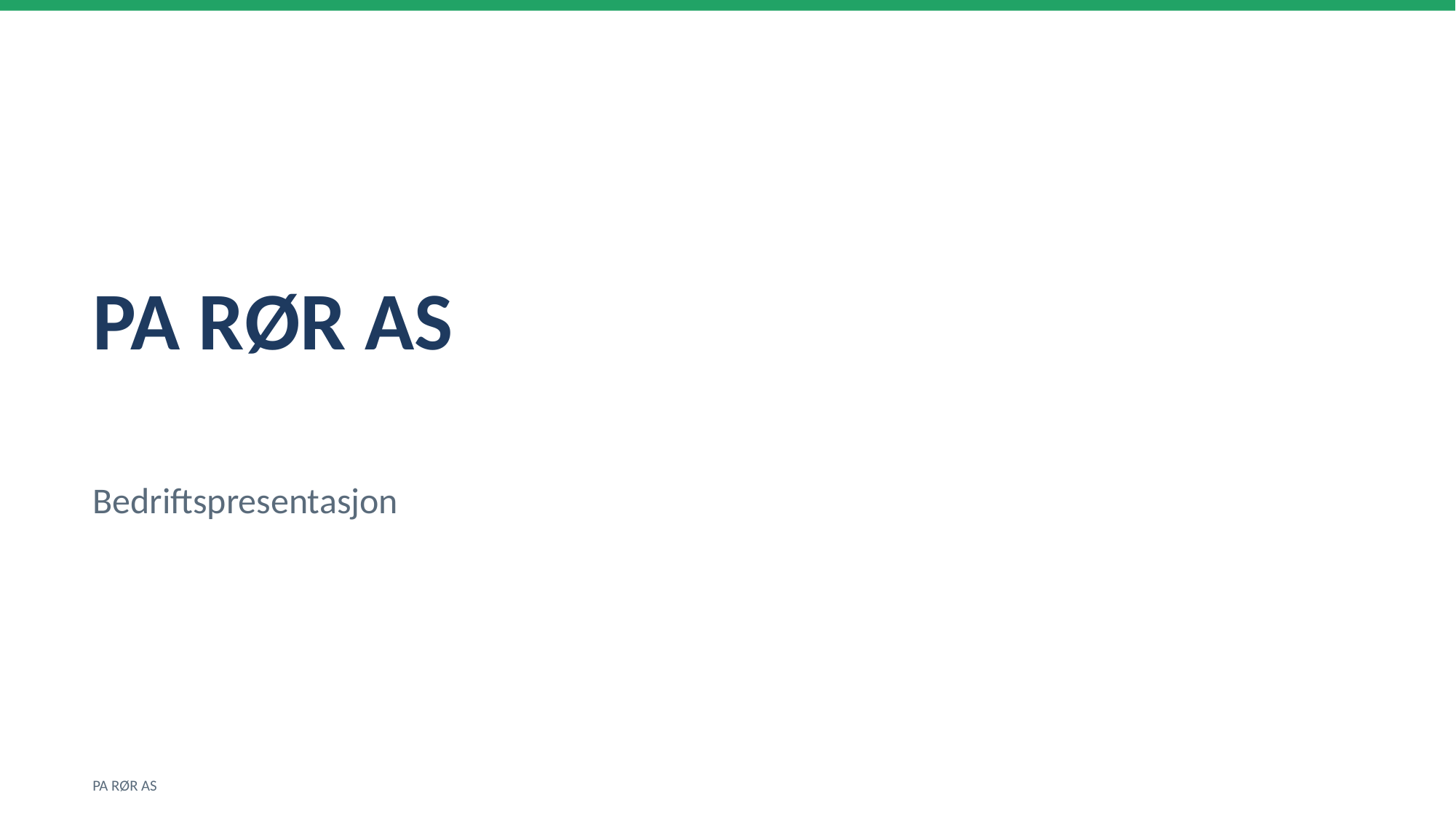

PA RØR AS
Bedriftspresentasjon
PA RØR AS